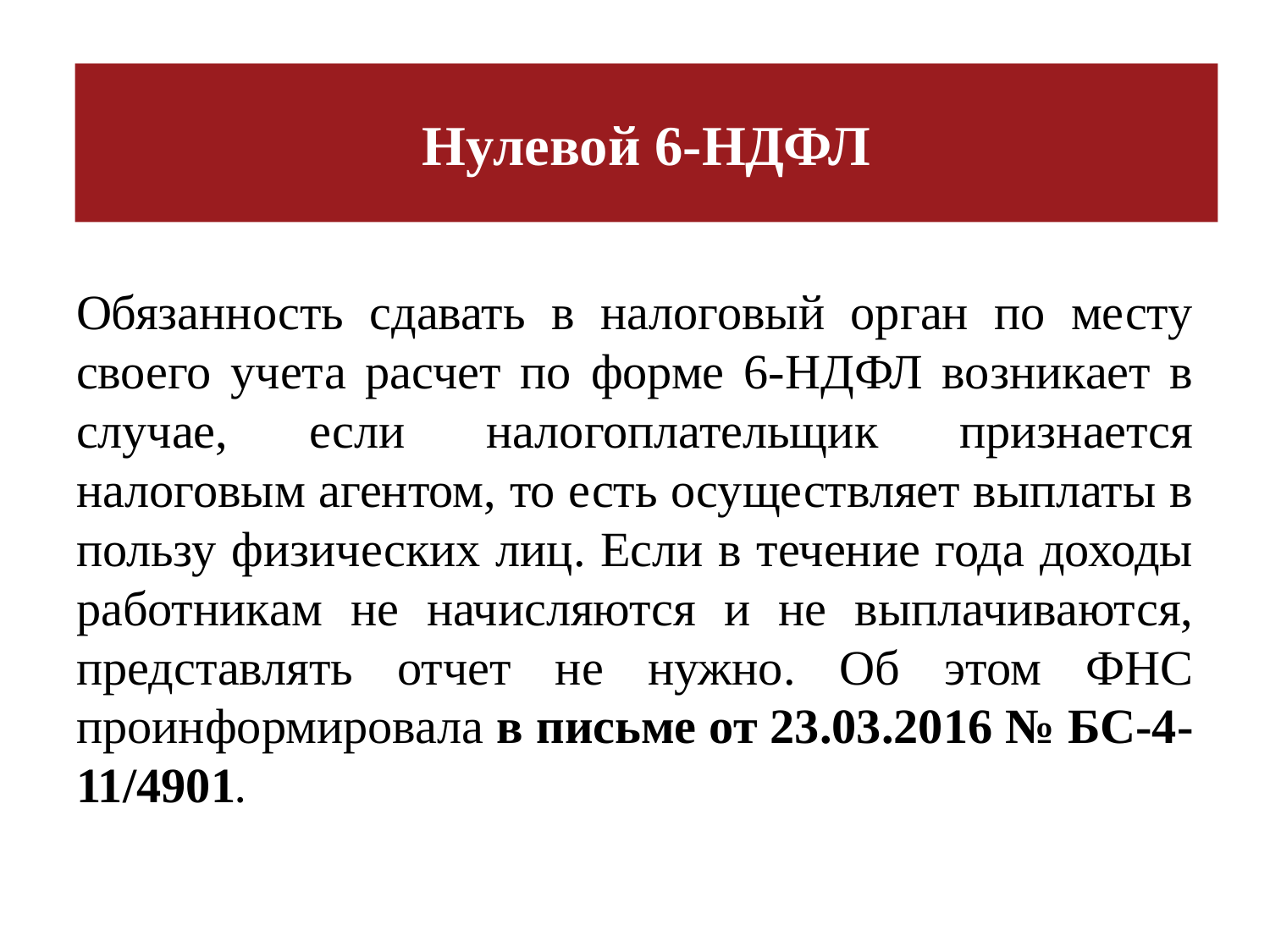

# Нулевой 6-НДФЛ

Обязанность сдавать в налоговый орган по месту своего учета расчет по форме 6-НДФЛ возникает в случае, если налогоплательщик признается налоговым агентом, то есть осуществляет выплаты в пользу физических лиц. Если в течение года доходы работникам не начисляются и не выплачиваются, представлять отчет не нужно. Об этом ФНС проинформировала в письме от 23.03.2016 № БС-4-11/4901.